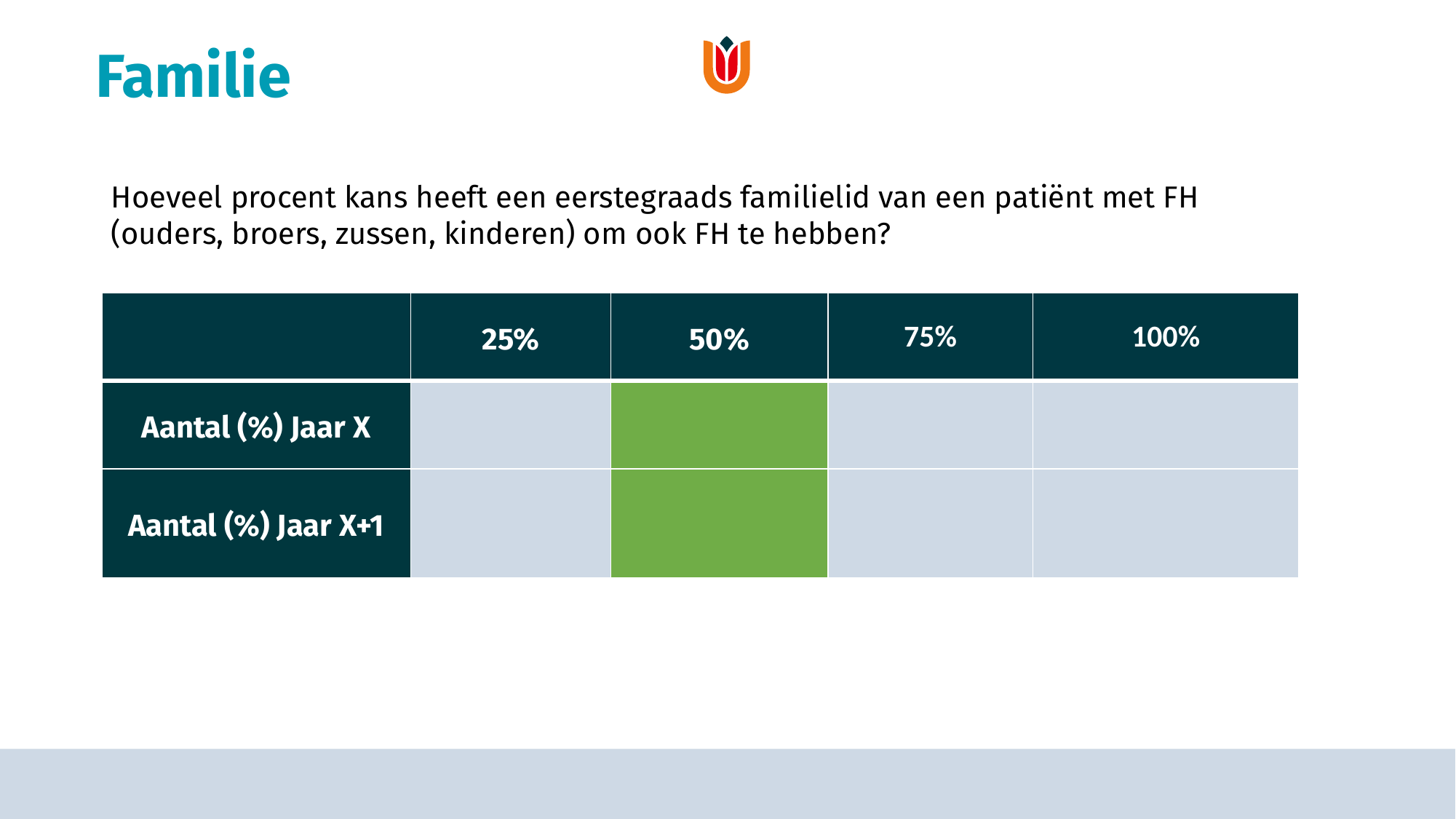

# Familie
Hoeveel procent kans heeft een eerstegraads familielid van een patiënt met FH (ouders, broers, zussen, kinderen) om ook FH te hebben?

|  | 25% | 50% | 75% | 100% |
| --- | --- | --- | --- | --- |
| Aantal (%) Jaar X |  |  |  |  |
| Aantal (%) Jaar X+1 |  |  |  |  |